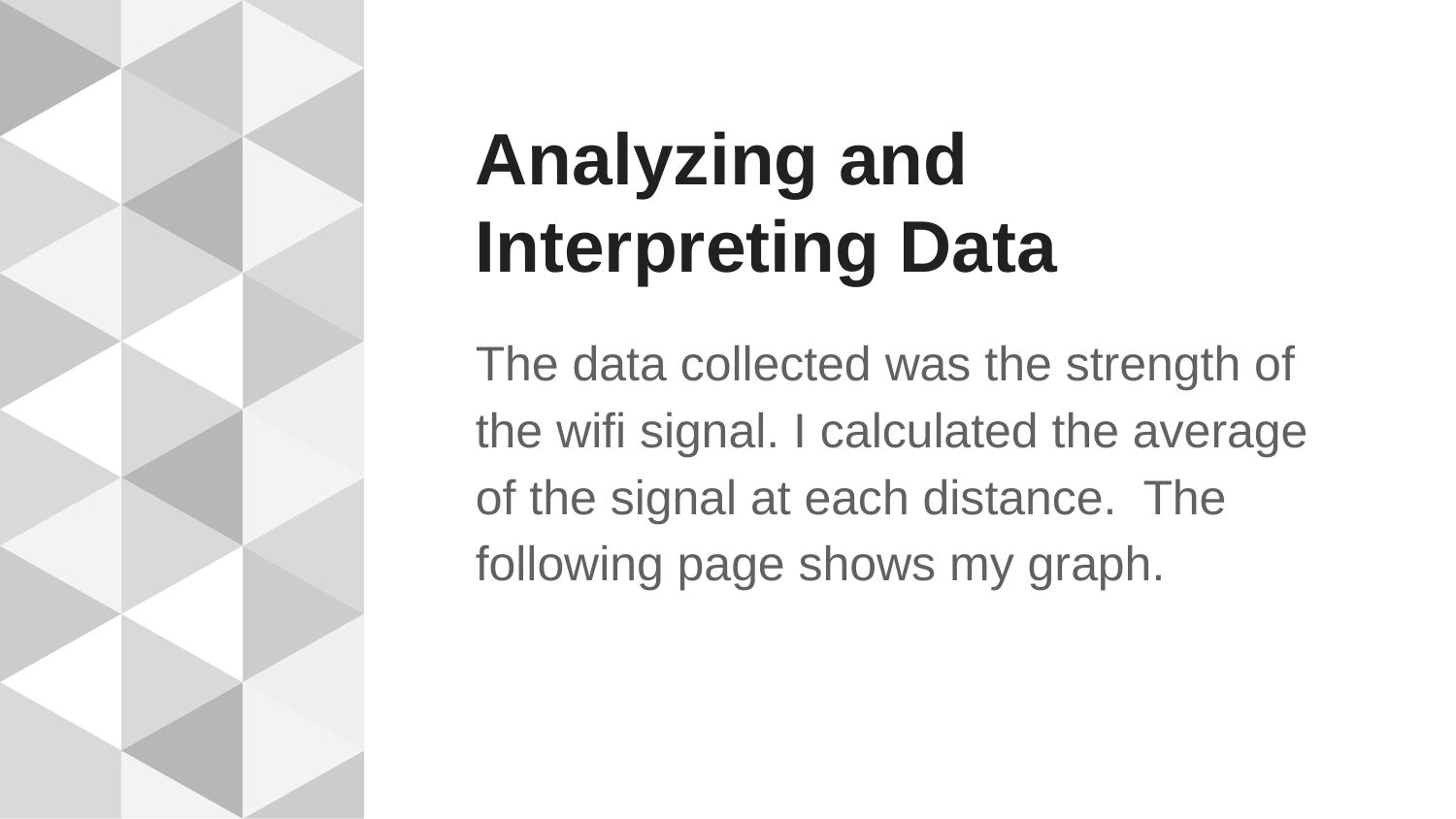

# Analyzing and Interpreting Data
The data collected was the strength of the wifi signal. I calculated the average of the signal at each distance.  The following page shows my graph.